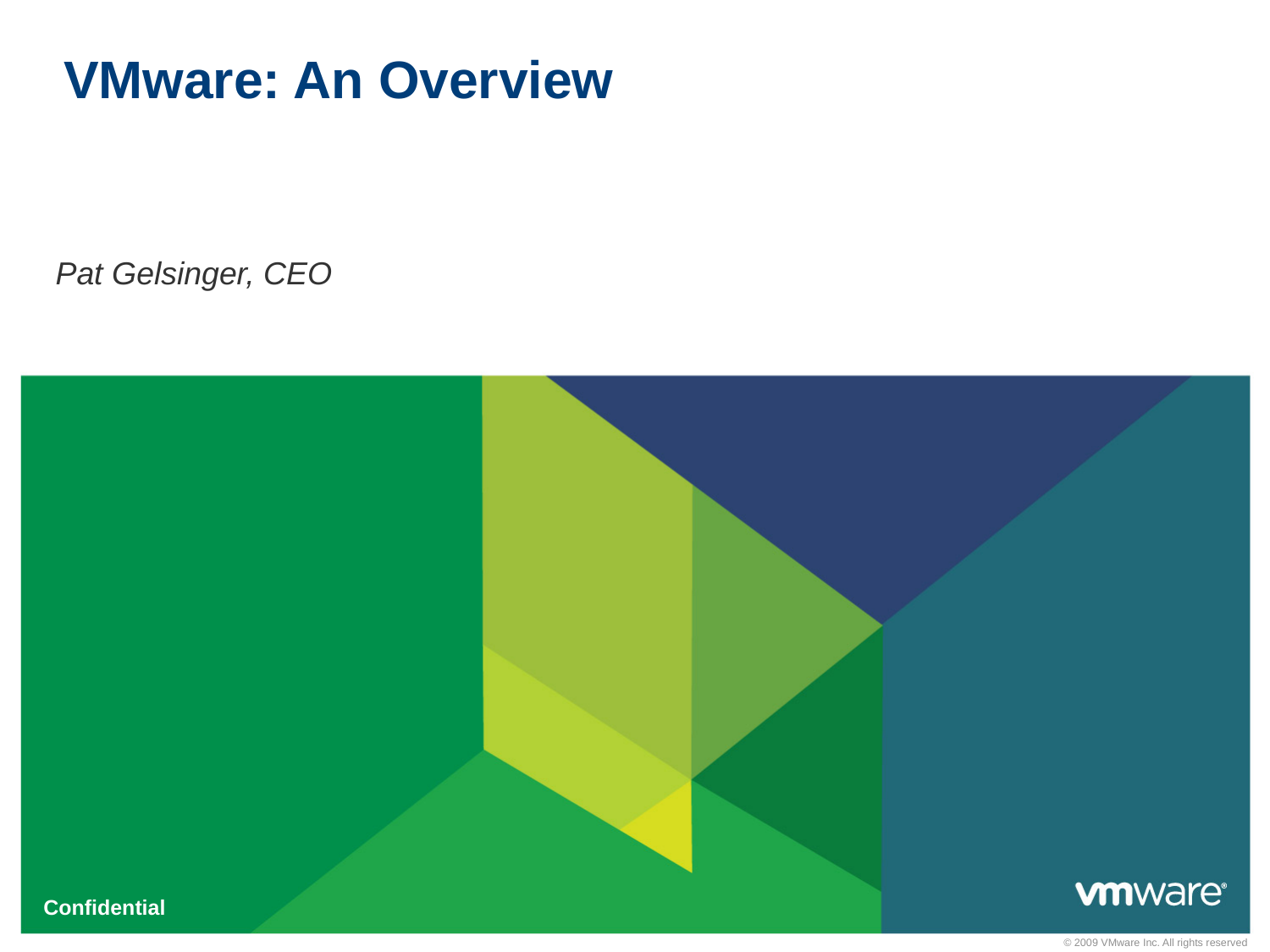

# VMware: An Overview
Pat Gelsinger, CEO